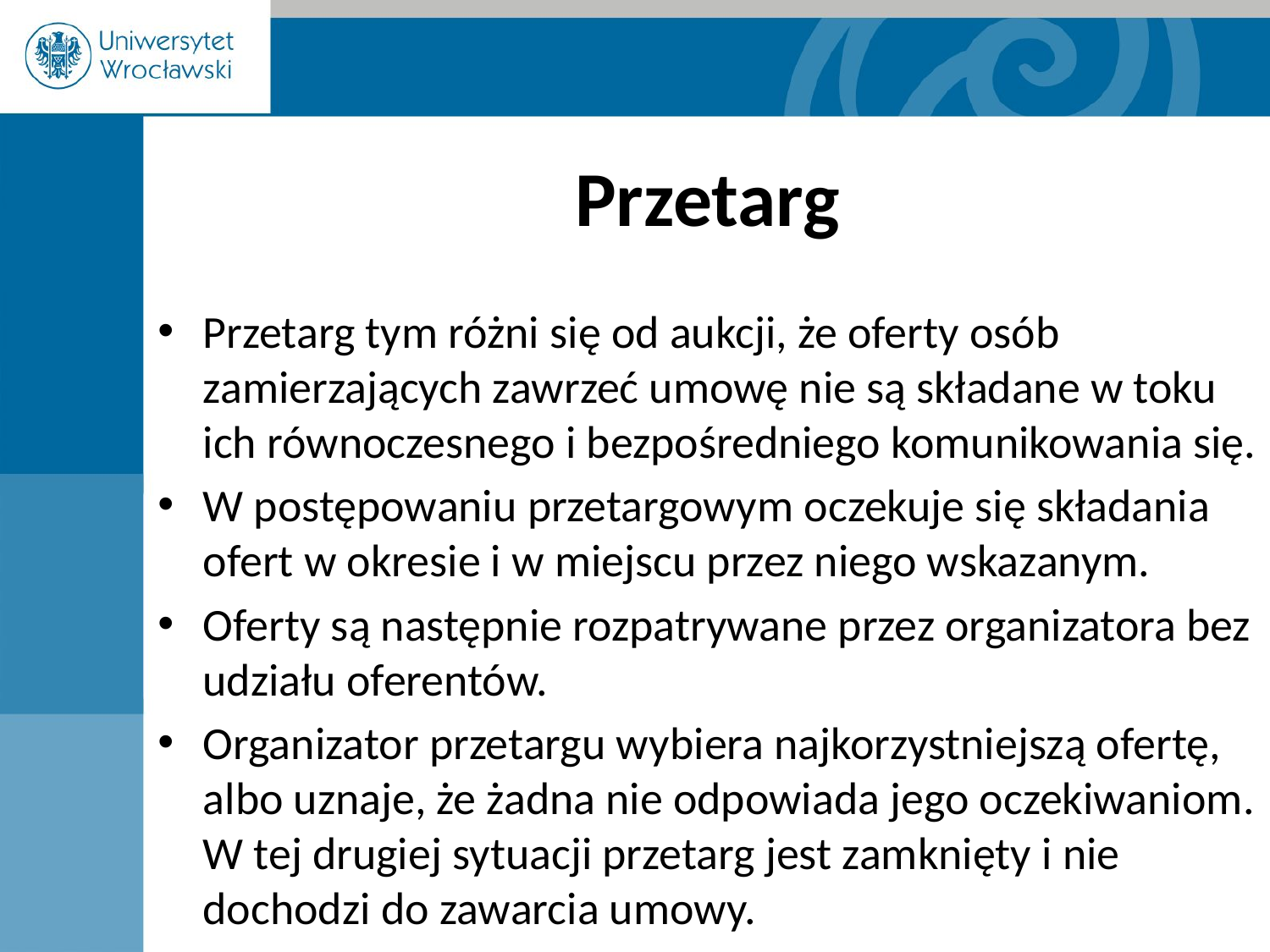

# Przetarg
Przetarg tym różni się od aukcji, że oferty osób zamierzających zawrzeć umowę nie są składane w toku ich równoczesnego i bezpośredniego komunikowania się.
W postępowaniu przetargowym oczekuje się składania ofert w okresie i w miejscu przez niego wskazanym.
Oferty są następnie rozpatrywane przez organizatora bez udziału oferentów.
Organizator przetargu wybiera najkorzystniejszą ofertę, albo uznaje, że żadna nie odpowiada jego oczekiwaniom. W tej drugiej sytuacji przetarg jest zamknięty i nie dochodzi do zawarcia umowy.